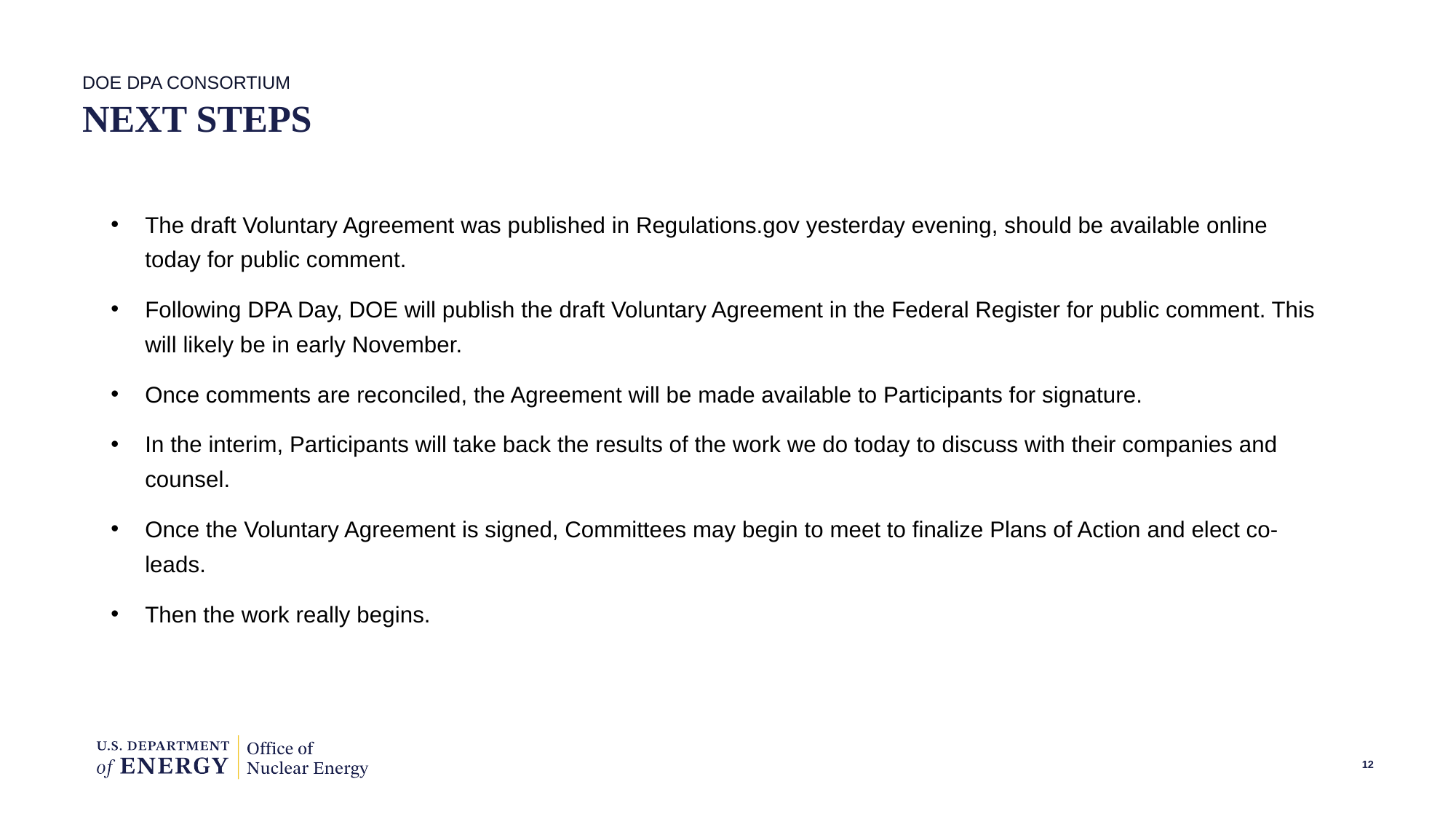

DOE DPA Consortium
# Next steps
The draft Voluntary Agreement was published in Regulations.gov yesterday evening, should be available online today for public comment.
Following DPA Day, DOE will publish the draft Voluntary Agreement in the Federal Register for public comment. This will likely be in early November.
Once comments are reconciled, the Agreement will be made available to Participants for signature.
In the interim, Participants will take back the results of the work we do today to discuss with their companies and counsel.
Once the Voluntary Agreement is signed, Committees may begin to meet to finalize Plans of Action and elect co-leads.
Then the work really begins.
12